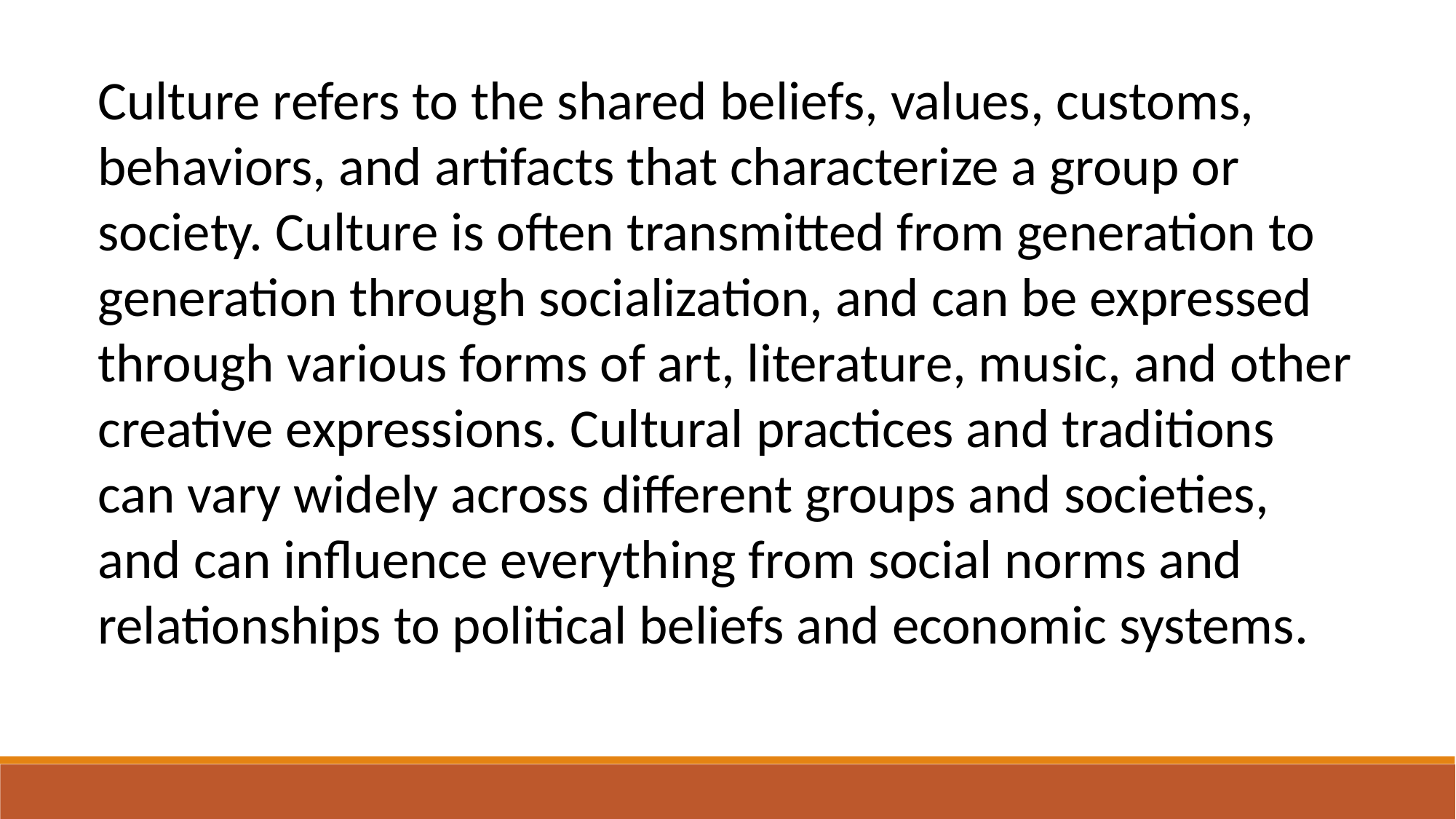

Culture refers to the shared beliefs, values, customs, behaviors, and artifacts that characterize a group or society. Culture is often transmitted from generation to generation through socialization, and can be expressed through various forms of art, literature, music, and other creative expressions. Cultural practices and traditions can vary widely across different groups and societies, and can influence everything from social norms and relationships to political beliefs and economic systems.